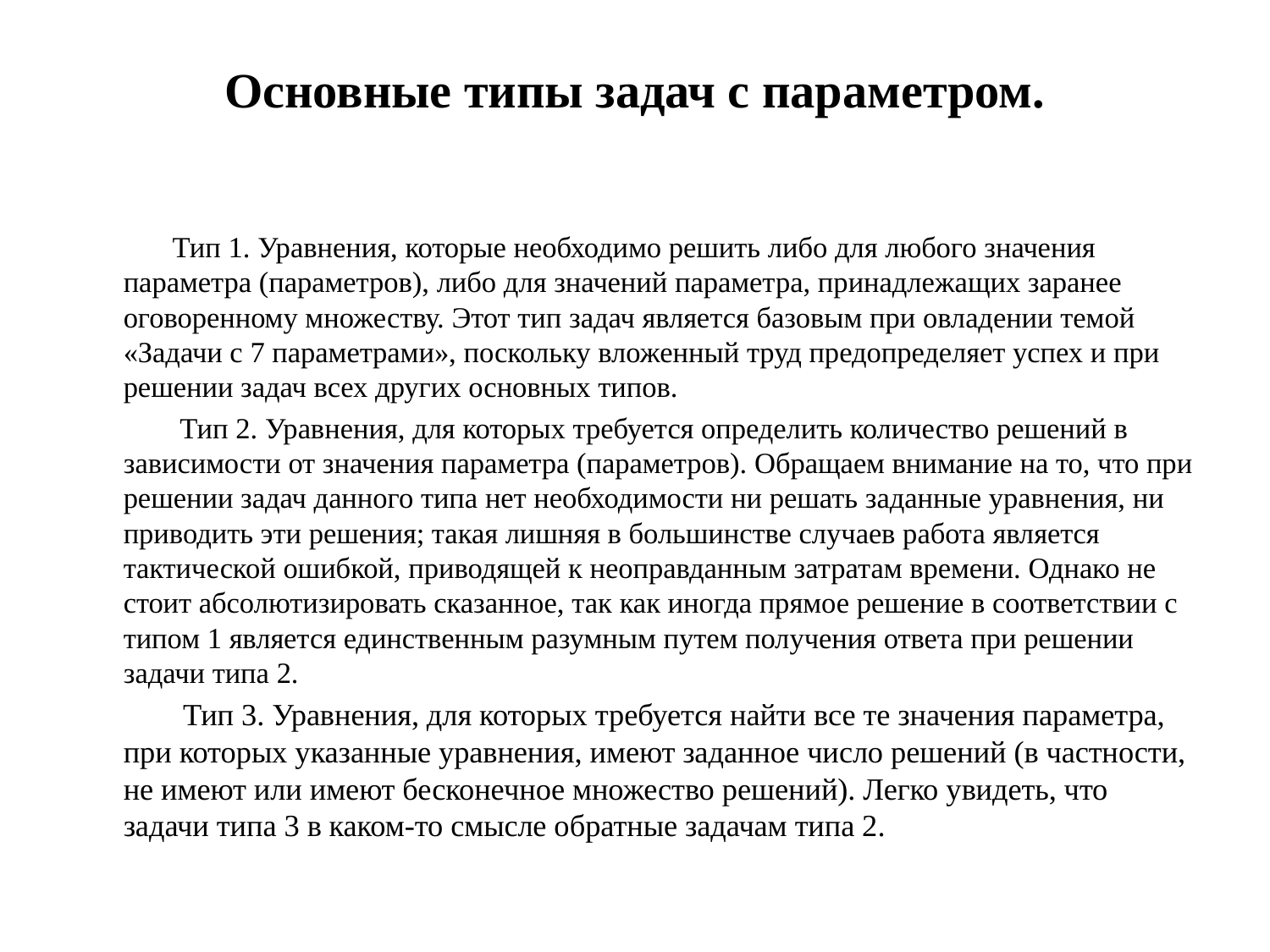

# Основные типы задач с параметром.
             Тип 1. Уравнения, которые необходимо решить либо для любого значения параметра (параметров), либо для значений параметра, принадлежащих заранее оговоренному множеству. Этот тип задач является базовым при овладении темой «Задачи с 7 параметрами», поскольку вложенный труд предопределяет успех и при решении задач всех других основных типов.
              Тип 2. Уравнения, для которых требуется определить количество решений в зависимости от значения параметра (параметров). Обращаем внимание на то, что при решении задач данного типа нет необходимости ни решать заданные уравнения, ни приводить эти решения; такая лишняя в большинстве случаев работа является тактической ошибкой, приводящей к неоправданным затратам времени. Однако не стоит абсолютизировать сказанное, так как иногда прямое решение в соответствии с типом 1 является единственным разумным путем получения ответа при решении задачи типа 2.
              Тип 3. Уравнения, для которых требуется найти все те значения параметра, при которых указанные уравнения, имеют заданное число решений (в частности, не имеют или имеют бесконечное множество решений). Легко увидеть, что задачи типа 3 в каком-то смысле обратные задачам типа 2.